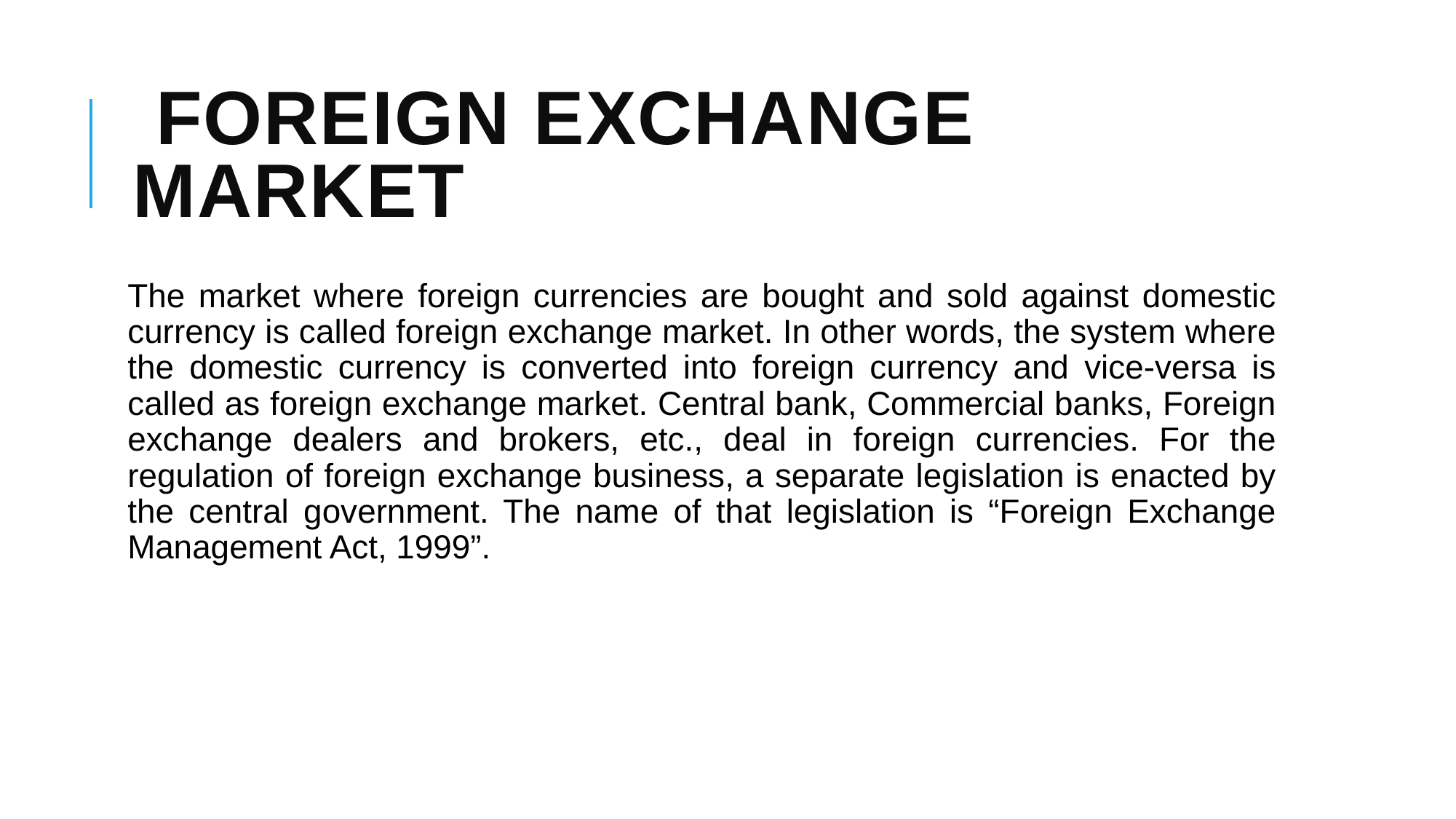

# Foreign Exchange Market
The market where foreign currencies are bought and sold against domestic currency is called foreign exchange market. In other words, the system where the domestic currency is converted into foreign currency and vice-versa is called as foreign exchange market. Central bank, Commercial banks, Foreign exchange dealers and brokers, etc., deal in foreign currencies. For the regulation of foreign exchange business, a separate legislation is enacted by the central government. The name of that legislation is “Foreign Exchange Management Act, 1999”.